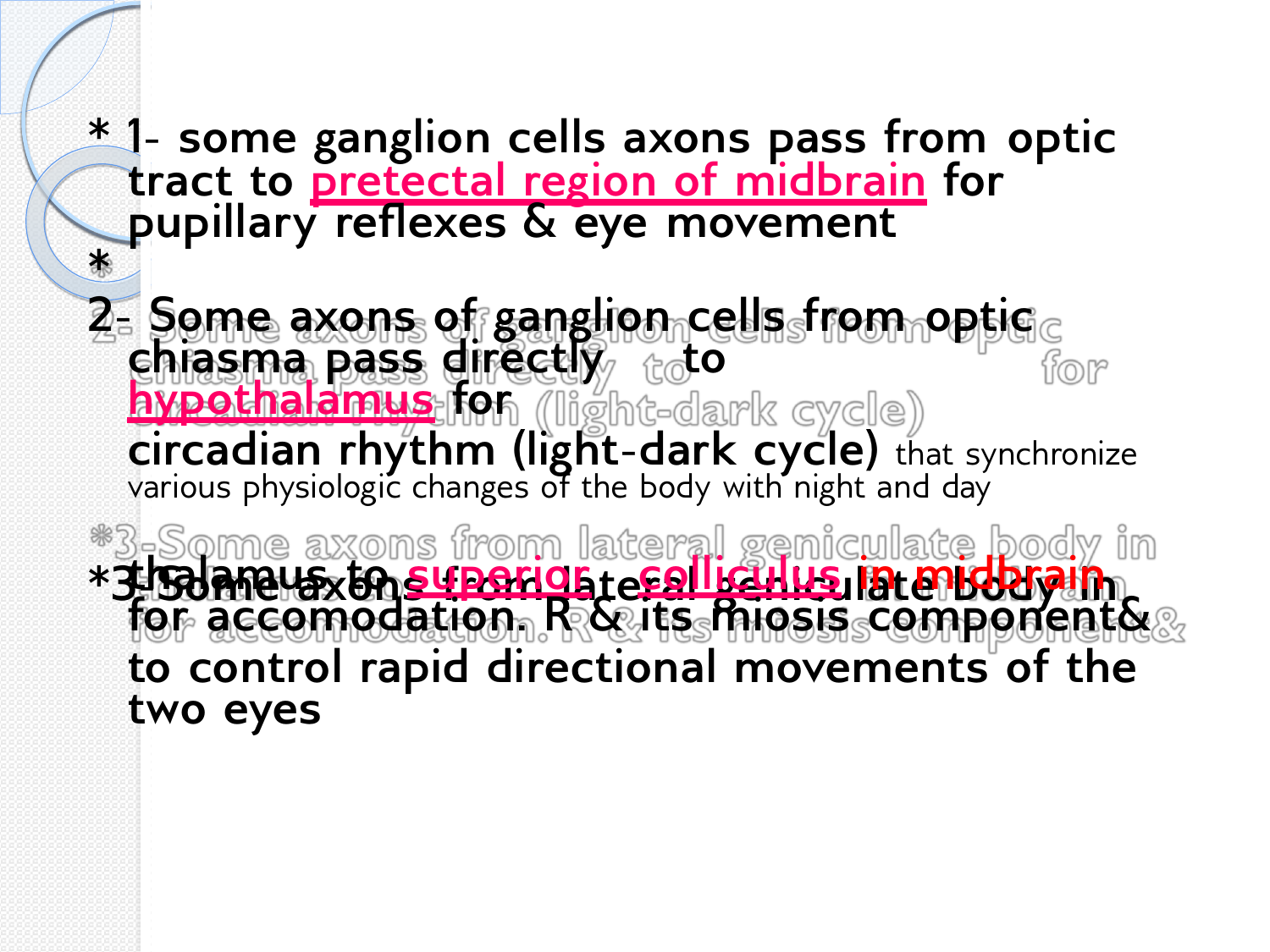

# * 1- some ganglion cells axons pass from optic
tract to pretectal region of midbrain for  pupillary reflexes & eye movement
*
2- Some axons of ganglion cells from optic
chiasma pass directly	to hypothalamus for
circadian rhythm (light-dark cycle) that synchronize  various physiologic changes of the body with night and day

*3-Some axons from lateral geniculate body in

thalamus to superior	colliculus in midbrain
for accomodation. R & its miosis component&
to control rapid directional movements of the  two eyes